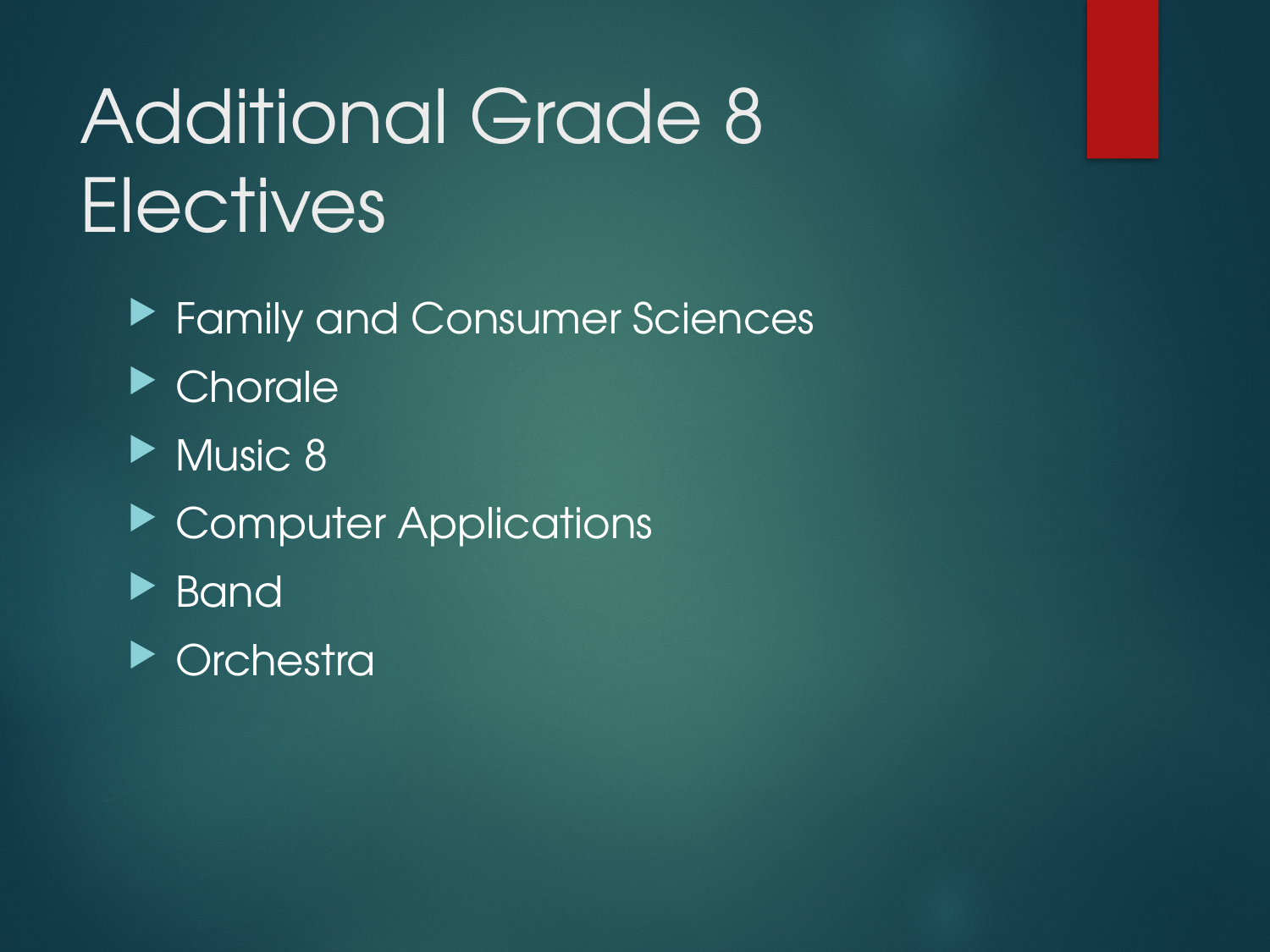

# Additional Grade 8 Electives
Family and Consumer Sciences
Chorale
Music 8
Computer Applications
Band
Orchestra